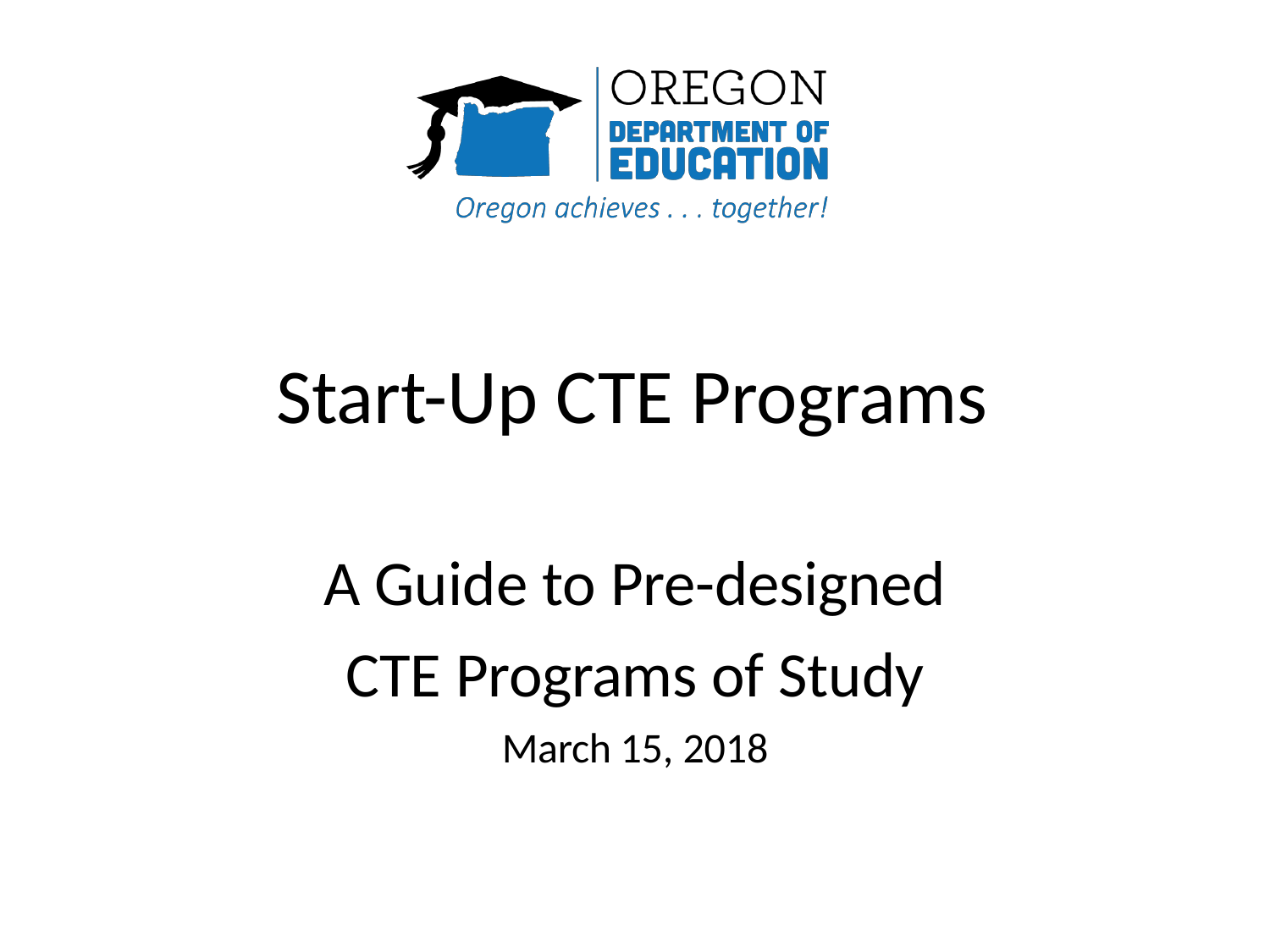

# Start-Up CTE Programs
A Guide to Pre-designed
CTE Programs of Study
March 15, 2018